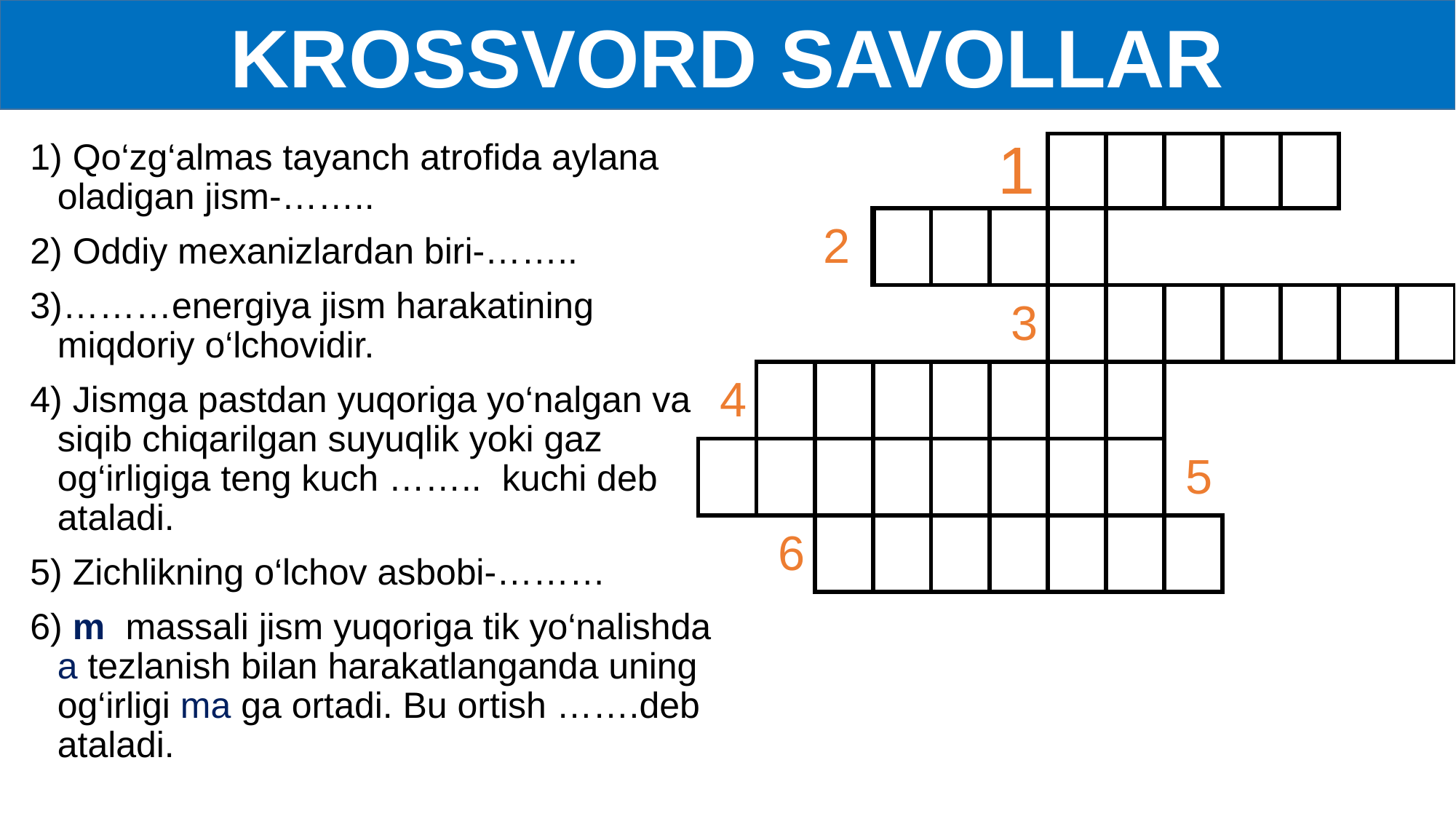

KROSSVORD SAVOLLAR
1) Qo‘zg‘almas tayanch atrofida aylana oladigan jism-……..
2) Oddiy mexanizlardan biri-……..
3)………energiya jism harakatining miqdoriy o‘lchovidir.
4) Jismga pastdan yuqoriga yo‘nalgan va siqib chiqarilgan suyuqlik yoki gaz og‘irligiga teng kuch ……..  kuchi deb ataladi.
5) Zichlikning o‘lchov asbobi-………
6) m  massali jism yuqoriga tik yo‘nalishda a tezlanish bilan harakatlanganda uning og‘irligi ma ga ortadi. Bu ortish …….deb ataladi.
|  |  |  |  |  | 1 |  |  |  |  |  |  |  |
| --- | --- | --- | --- | --- | --- | --- | --- | --- | --- | --- | --- | --- |
|  |  | 2 |  |  |  |  |  |  |  |  |  |  |
|  |  |  |  |  | 3 |  |  |  |  |  |  |  |
| 4 |  |  |  |  |  |  |  |  |  |  |  |  |
|  |  |  |  |  |  |  |  | 5 |  |  |  |  |
|  | 6 |  |  |  |  |  |  |  |  |  |  |  |